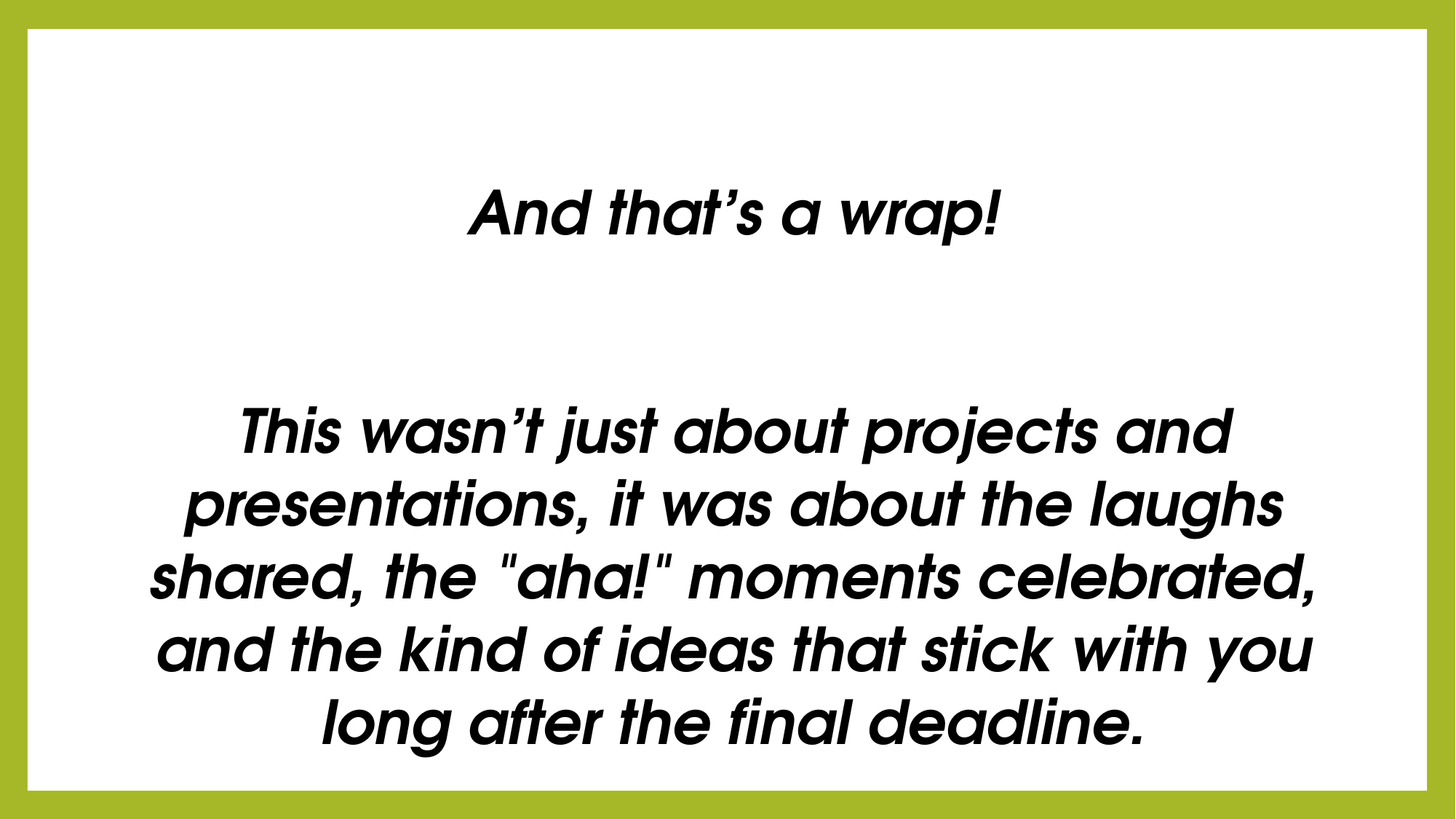

And that’s a wrap!

This wasn’t just about projects and presentations, it was about the laughs shared, the "aha!" moments celebrated, and the kind of ideas that stick with you long after the final deadline.